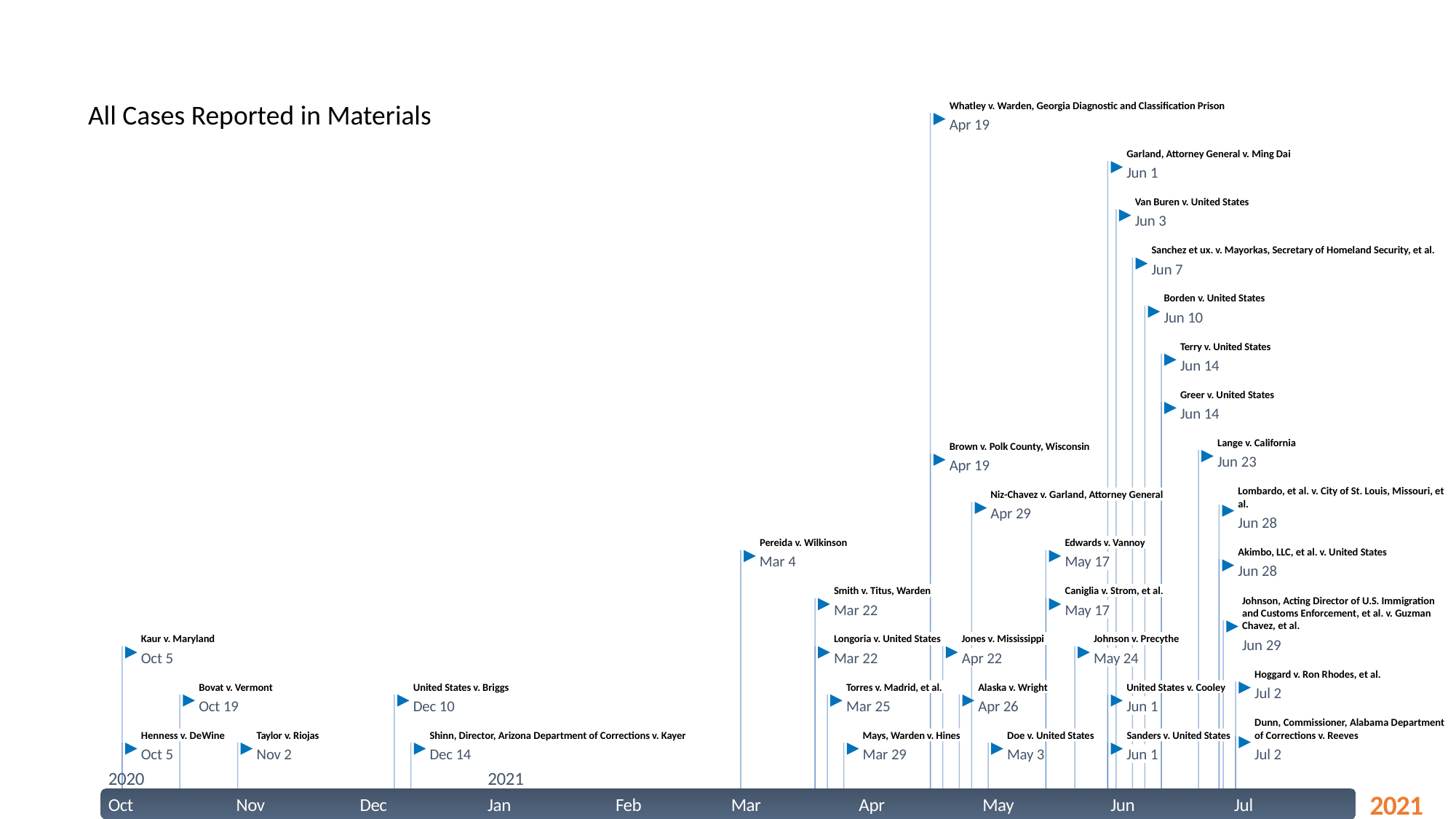

2020
Today
All Cases Reported in Materials
Whatley v. Warden, Georgia Diagnostic and Classification Prison

Apr 19
Garland, Attorney General v. Ming Dai

Jun 1
Van Buren v. United States

Jun 3
Sanchez et ux. v. Mayorkas, Secretary of Homeland Security, et al.

Jun 7
Borden v. United States

Jun 10
Terry v. United States

Jun 14
Greer v. United States

Jun 14
Lange v. California
Brown v. Polk County, Wisconsin

Jun 23

Apr 19
Lombardo, et al. v. City of St. Louis, Missouri, et al.
Niz-Chavez v. Garland, Attorney General

Apr 29

Jun 28
Pereida v. Wilkinson
Edwards v. Vannoy
Akimbo, LLC, et al. v. United States

Mar 4
May 17

Jun 28
Smith v. Titus, Warden
Caniglia v. Strom, et al.
Johnson, Acting Director of U.S. Immigration and Customs Enforcement, et al. v. Guzman Chavez, et al.

Mar 22
May 17

Kaur v. Maryland
Longoria v. United States
Jones v. Mississippi
Johnson v. Precythe
Jun 29

Oct 5
Mar 22
Apr 22
May 24
Hoggard v. Ron Rhodes, et al.
Bovat v. Vermont
United States v. Briggs
Torres v. Madrid, et al.
Alaska v. Wright
United States v. Cooley

Jul 2

Oct 19
Dec 10
Mar 25
Apr 26
Jun 1
Dunn, Commissioner, Alabama Department of Corrections v. Reeves
Henness v. DeWine
Taylor v. Riojas
Shinn, Director, Arizona Department of Corrections v. Kayer
Mays, Warden v. Hines
Doe v. United States
Sanders v. United States

Oct 5
Nov 2
Dec 14
Mar 29
May 3
Jun 1
Jul 2
2020
2021
2021

Oct
Nov
Dec
Jan
Feb
Mar
Apr
May
Jun
Jul